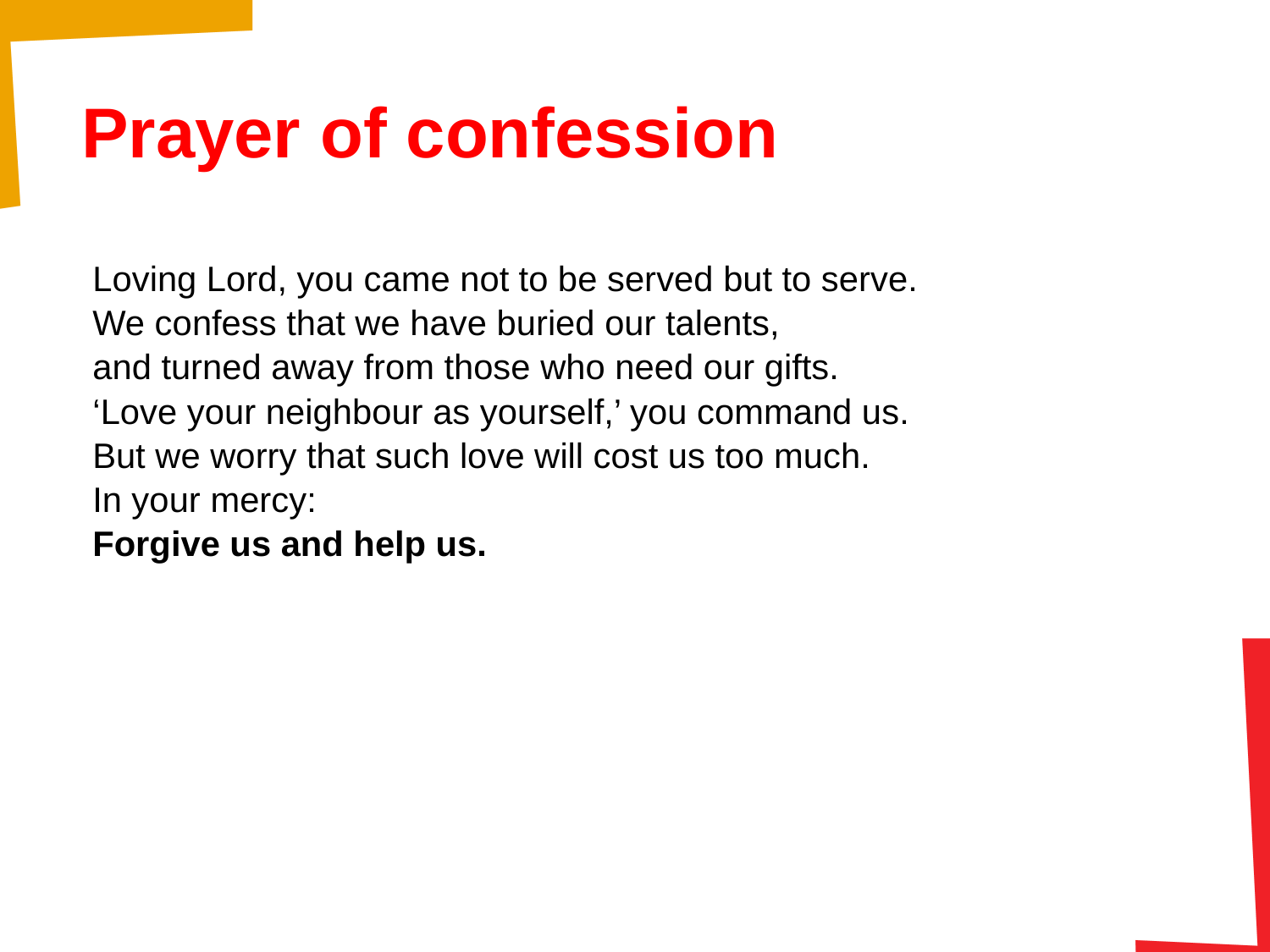

# Prayer of confession
Loving Lord, you came not to be served but to serve.
We confess that we have buried our talents,
and turned away from those who need our gifts.
‘Love your neighbour as yourself,’ you command us.
But we worry that such love will cost us too much.
In your mercy:
Forgive us and help us.
7